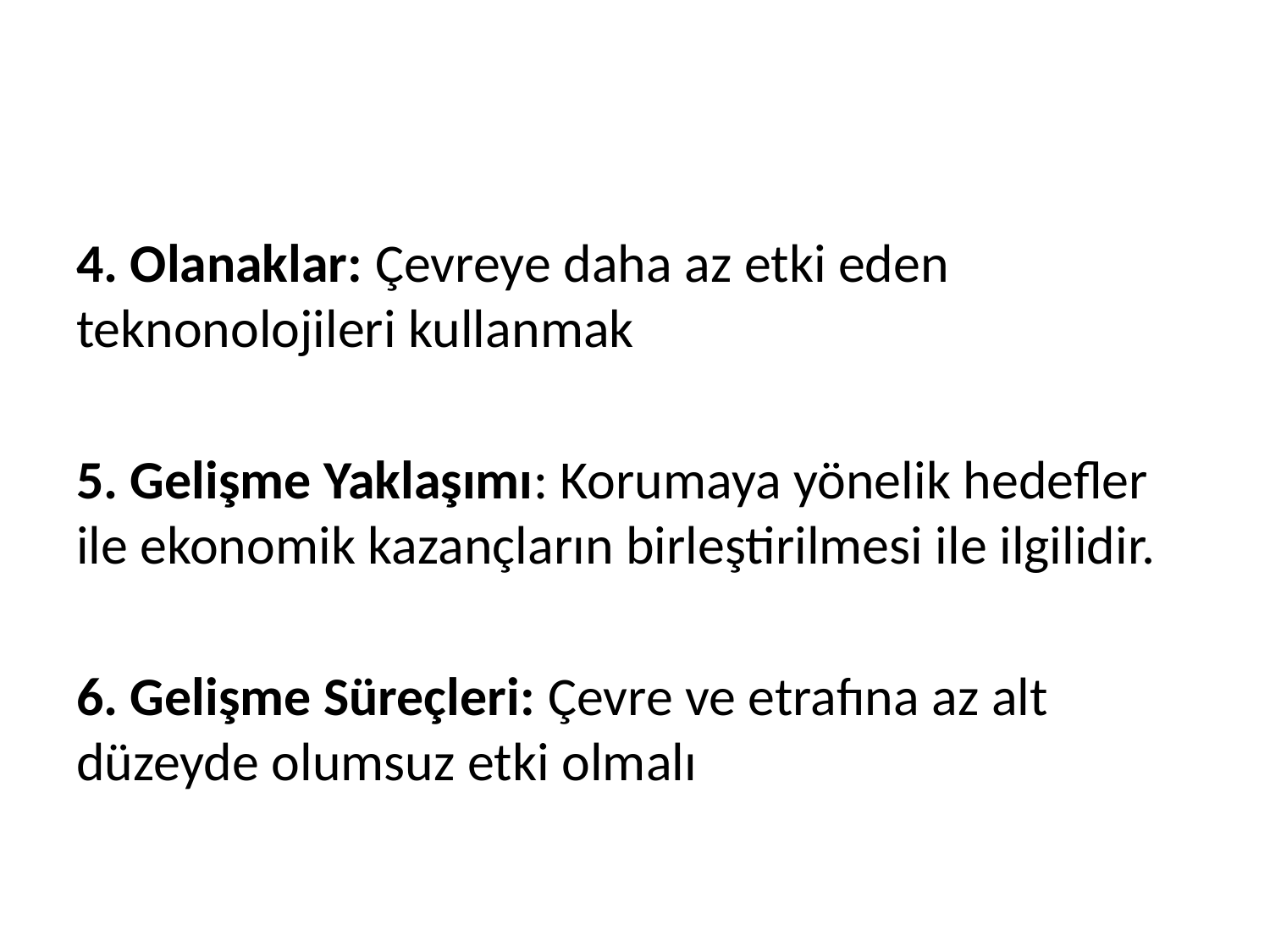

#
4. Olanaklar: Çevreye daha az etki eden teknonolojileri kullanmak

5. Gelişme Yaklaşımı: Korumaya yönelik hedefler ile ekonomik kazançların birleştirilmesi ile ilgilidir.

6. Gelişme Süreçleri: Çevre ve etrafına az alt düzeyde olumsuz etki olmalı